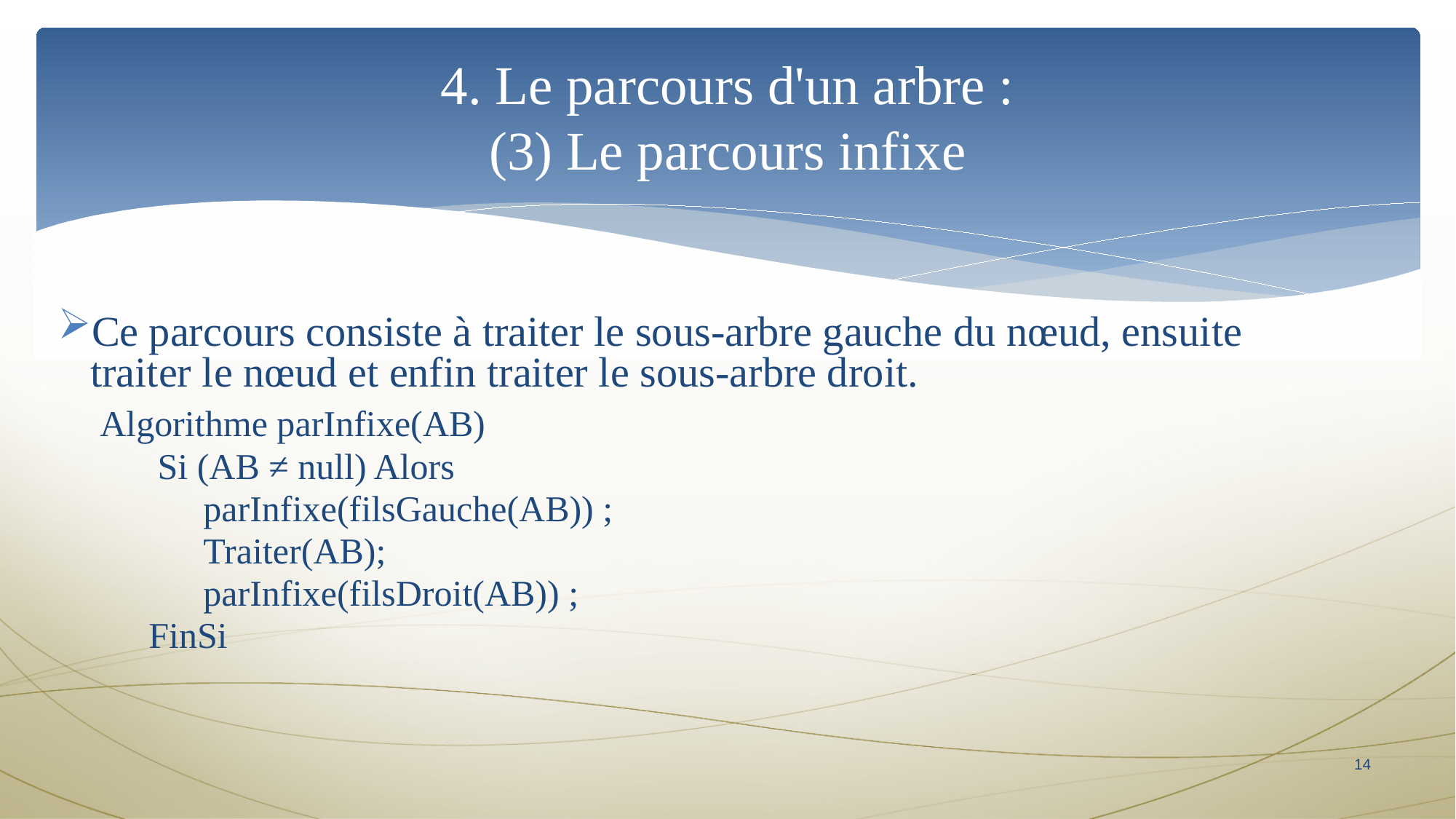

4. Le parcours d'un arbre :
(3) Le parcours infixe
Ce parcours consiste à traiter le sous-arbre gauche du nœud, ensuite traiter le nœud et enfin traiter le sous-arbre droit.
    Algorithme parInfixe(AB)
           Si (AB ≠ null) Alors
                parInfixe(filsGauche(AB)) ;
                Traiter(AB);
                parInfixe(filsDroit(AB)) ;
          FinSi

14